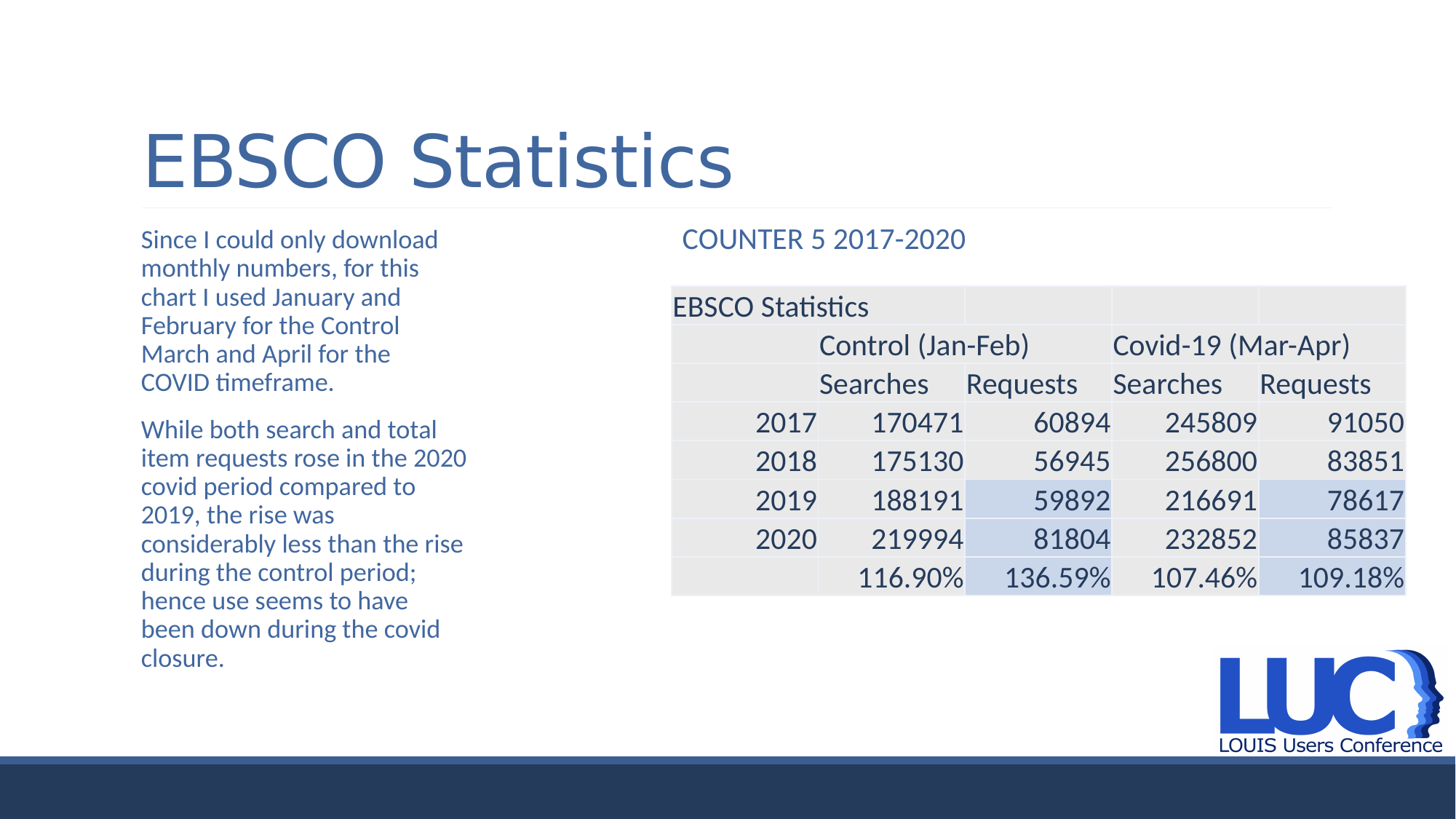

# EBSCO Statistics
Since I could only download monthly numbers, for this chart I used January and February for the Control March and April for the  COVID timeframe.
While both search and total item requests rose in the 2020 covid period compared to 2019, the rise was considerably less than the rise during the control period; hence use seems to have been down during the covid closure.

COUNTER 5 2017-2020

| EBSCO Statistics |  |  |  |  |
| --- | --- | --- | --- | --- |
|  | Control (Jan-Feb) |  | Covid-19 (Mar-Apr) |  |
|  | Searches | Requests | Searches | Requests |
| 2017 | 170471 | 60894 | 245809 | 91050 |
| 2018 | 175130 | 56945 | 256800 | 83851 |
| 2019 | 188191 | 59892 | 216691 | 78617 |
| 2020 | 219994 | 81804 | 232852 | 85837 |
|  | 116.90% | 136.59% | 107.46% | 109.18% |